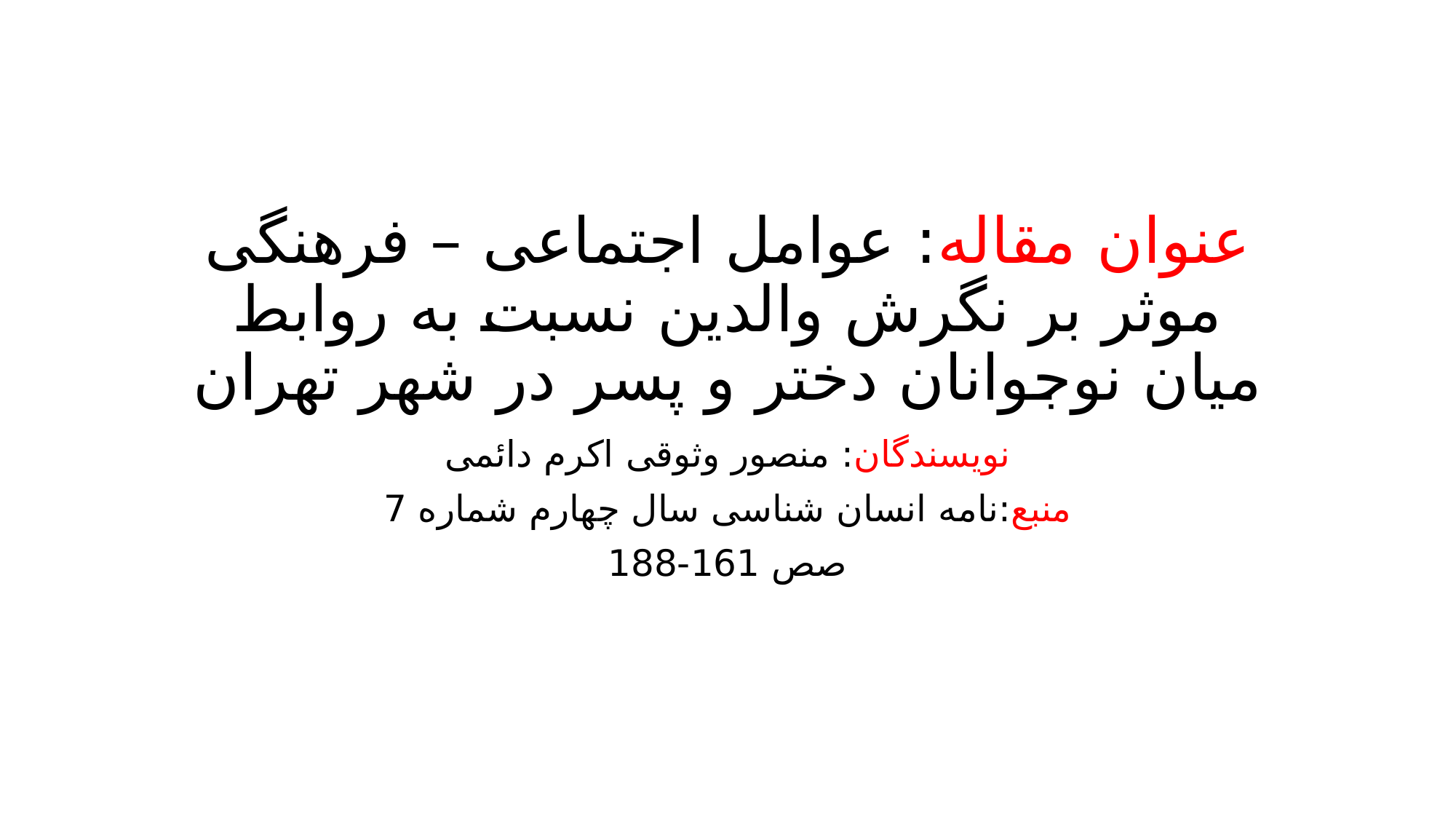

# عنوان مقاله: عوامل اجتماعی – فرهنگی موثر بر نگرش والدین نسبت به روابط میان نوجوانان دختر و پسر در شهر تهران
نویسندگان: منصور وثوقی اکرم دائمی
منبع:نامه انسان شناسی سال چهارم شماره 7
صص 161-188